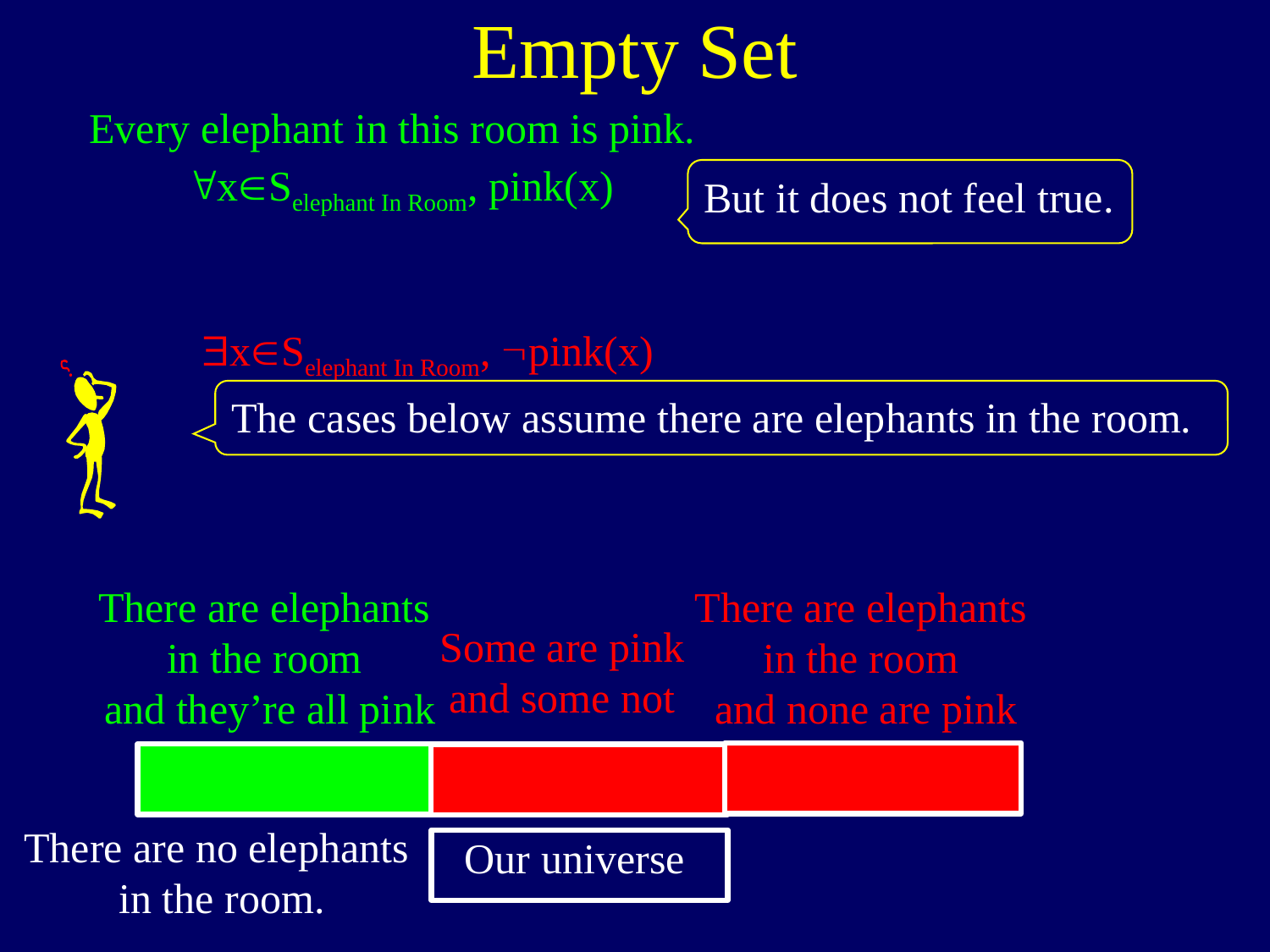

# Empty Set
Every elephant in this room is pink.
∀x∈Selephant In Room, pink(x)
But it does not feel true.
∃x∈Selephant In Room, ¬pink(x)

The cases below assume there are elephants in the room.
There are elephants
in the room
and they’re all pink
There are elephants
in the room
and none are pink
Some are pink
and some not

There are no elephants
in the room.
Our universe